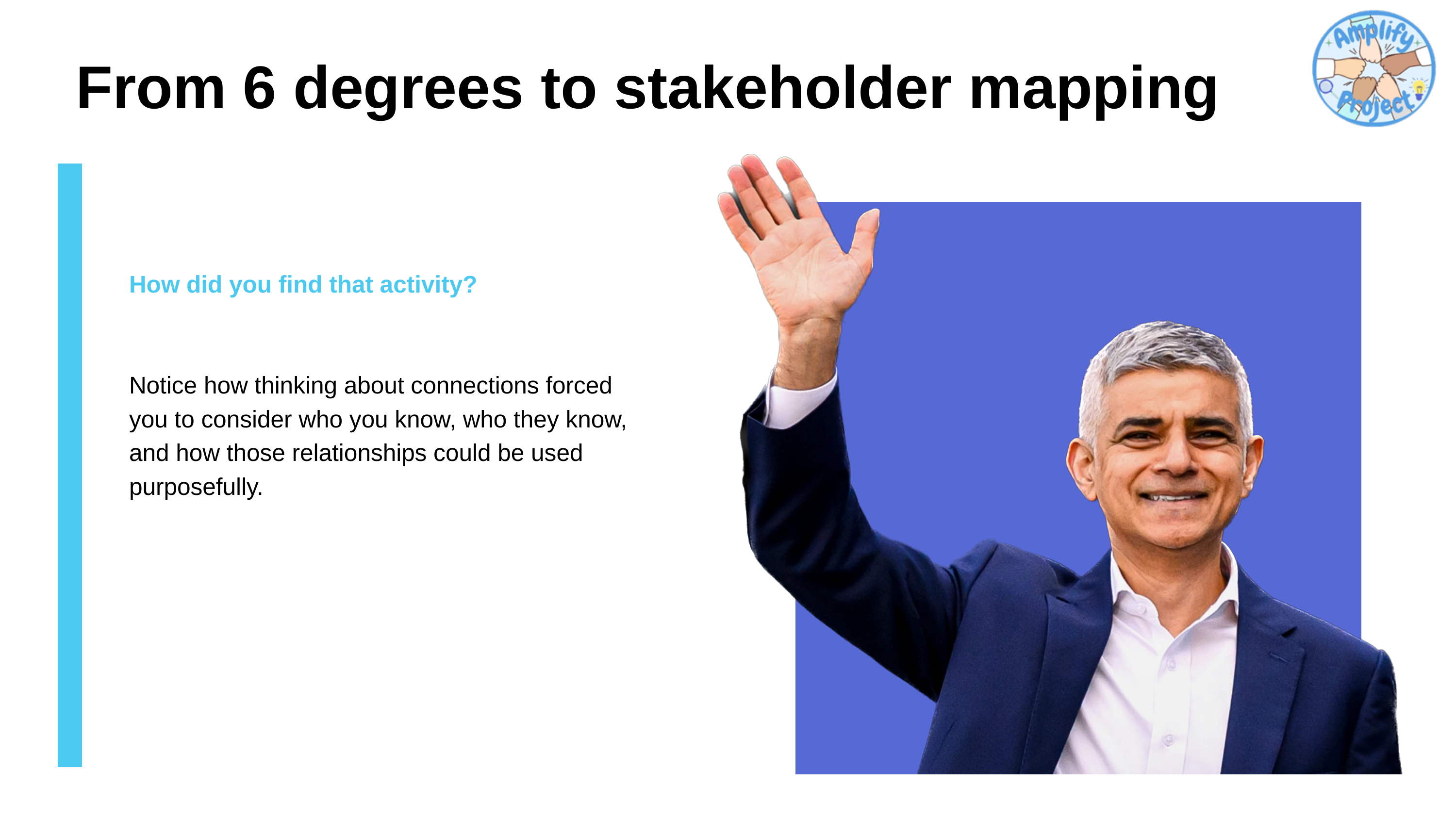

From 6 degrees to stakeholder mapping

How did you find that activity?

Notice how thinking about connections forced you to consider who you know, who they know, and how those relationships could be used purposefully.